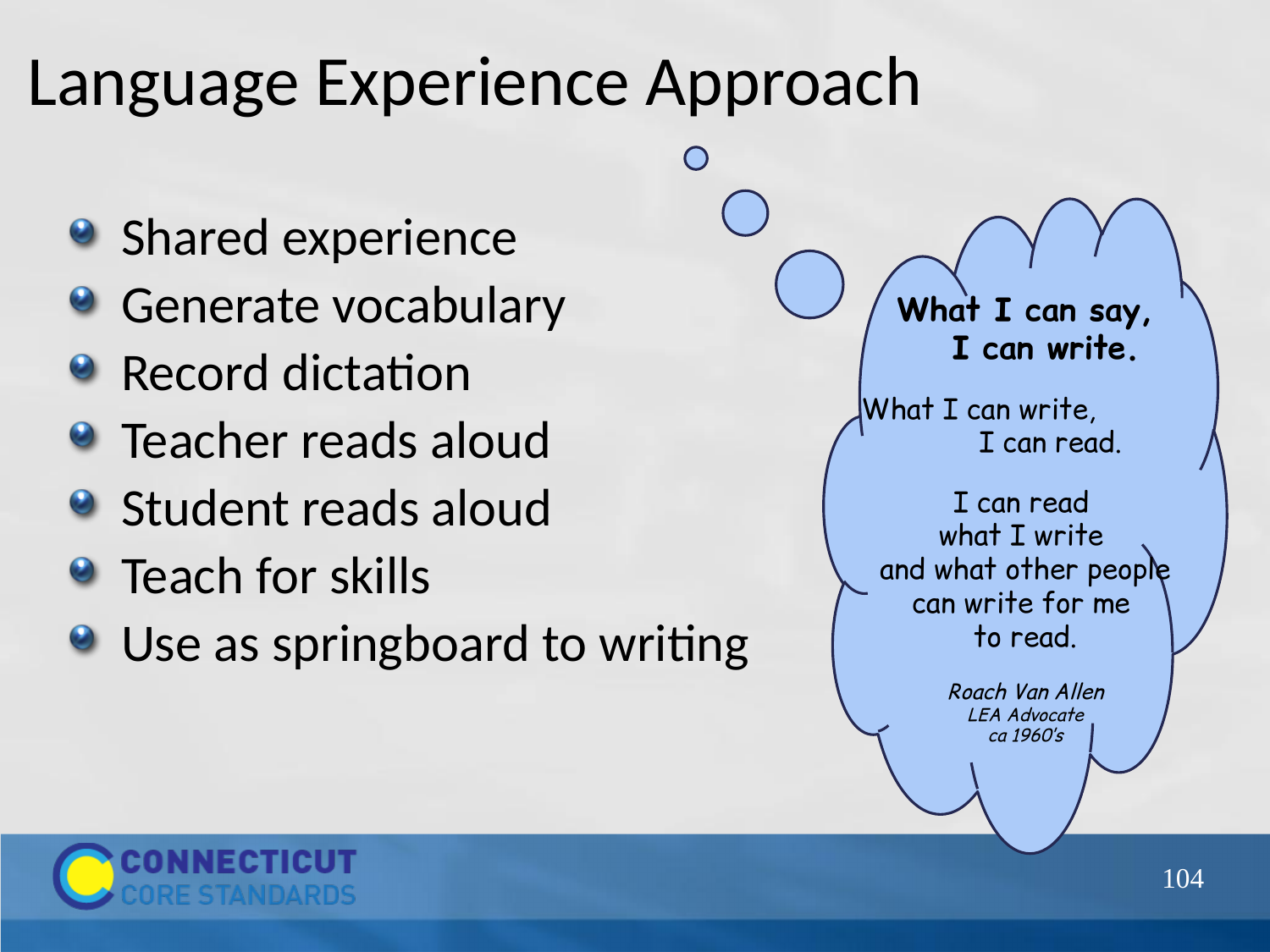

# Language Experience Approach
Shared experience
Generate vocabulary
Record dictation
Teacher reads aloud
Student reads aloud
Teach for skills
Use as springboard to writing

What I can say,
   I can write.

What I can write,                  I can read.

I can read
what I write
and what other people can write for me
to read.

Roach Van Allen
LEA Advocate
ca 1960’s

104